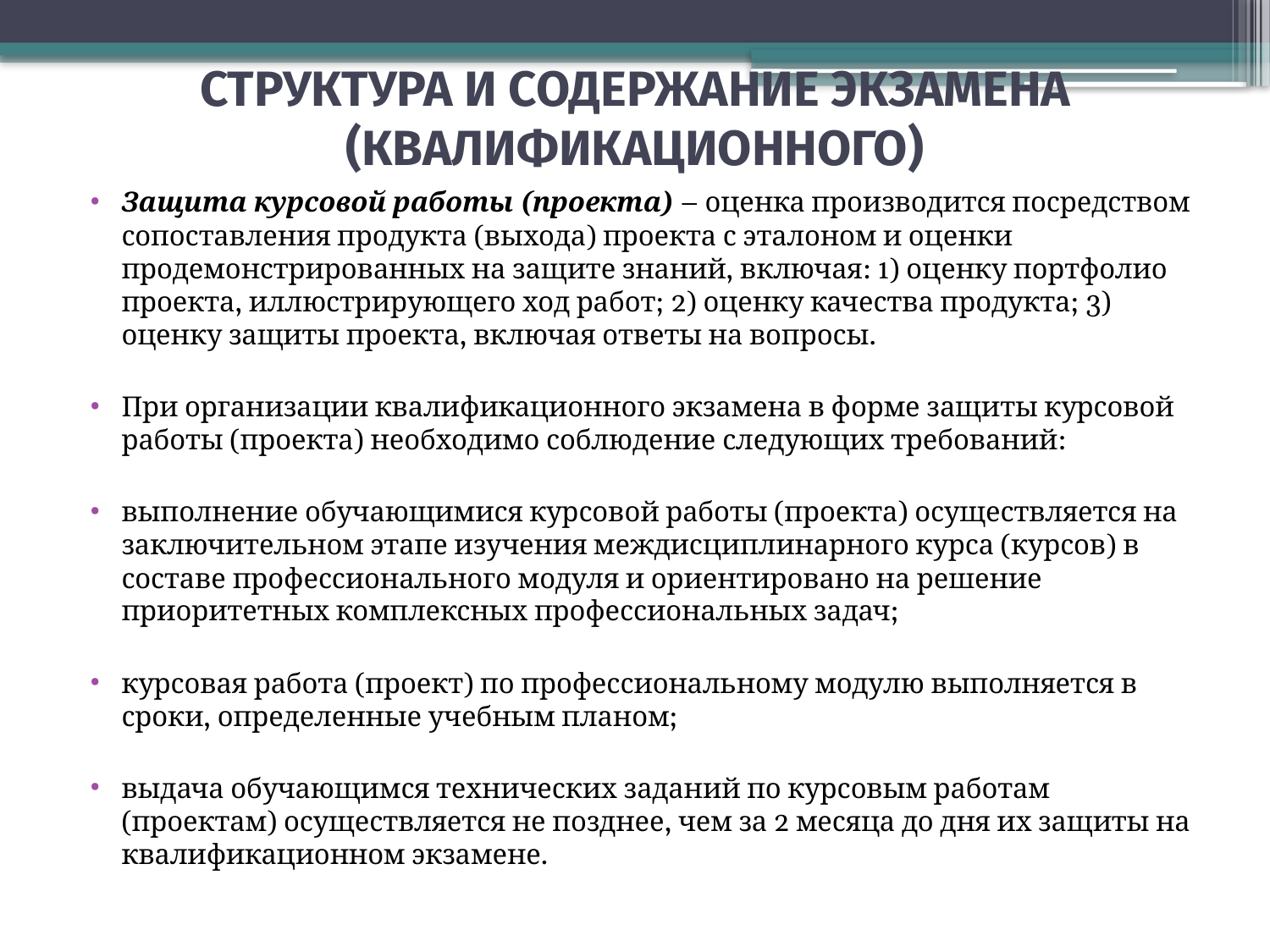

# СТРУКТУРА И СОДЕРЖАНИЕ ЭКЗАМЕНА (КВАЛИФИКАЦИОННОГО)
Защита курсовой работы (проекта) – оценка производится посредством сопоставления продукта (выхода) проекта с эталоном и оценки продемонстрированных на защите знаний, включая: 1) оценку портфолио проекта, иллюстрирующего ход работ; 2) оценку качества продукта; 3) оценку защиты проекта, включая ответы на вопросы.

При организации квалификационного экзамена в форме защиты курсовой работы (проекта) необходимо соблюдение следующих требований:

выполнение обучающимися курсовой работы (проекта) осуществляется на заключительном этапе изучения междисциплинарного курса (курсов) в составе профессионального модуля и ориентировано на решение приоритетных комплексных профессиональных задач;

курсовая работа (проект) по профессиональному модулю выполняется в сроки, определенные учебным планом;

выдача обучающимся технических заданий по курсовым работам (проектам) осуществляется не позднее, чем за 2 месяца до дня их защиты на квалификационном экзамене.